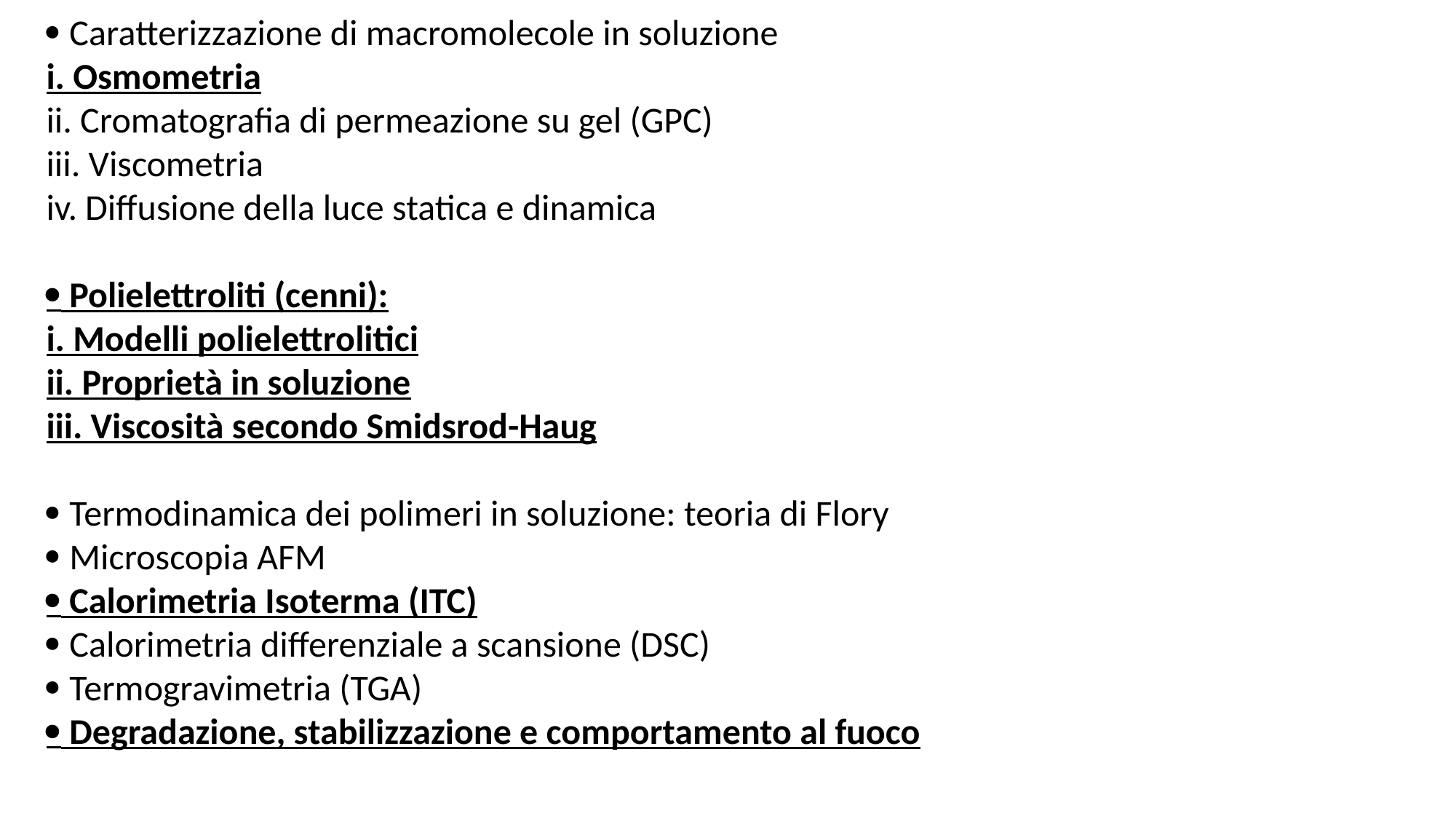

• Caratterizzazione di macromolecole in soluzione
i. Osmometria
ii. Cromatografia di permeazione su gel (GPC)
iii. Viscometria
iv. Diffusione della luce statica e dinamica

• Polielettroliti (cenni):
i. Modelli polielettrolitici
ii. Proprietà in soluzione
iii. Viscosità secondo Smidsrod-Haug

• Termodinamica dei polimeri in soluzione: teoria di Flory
• Microscopia AFM
• Calorimetria Isoterma (ITC)
• Calorimetria differenziale a scansione (DSC)
• Termogravimetria (TGA)
• Degradazione, stabilizzazione e comportamento al fuoco